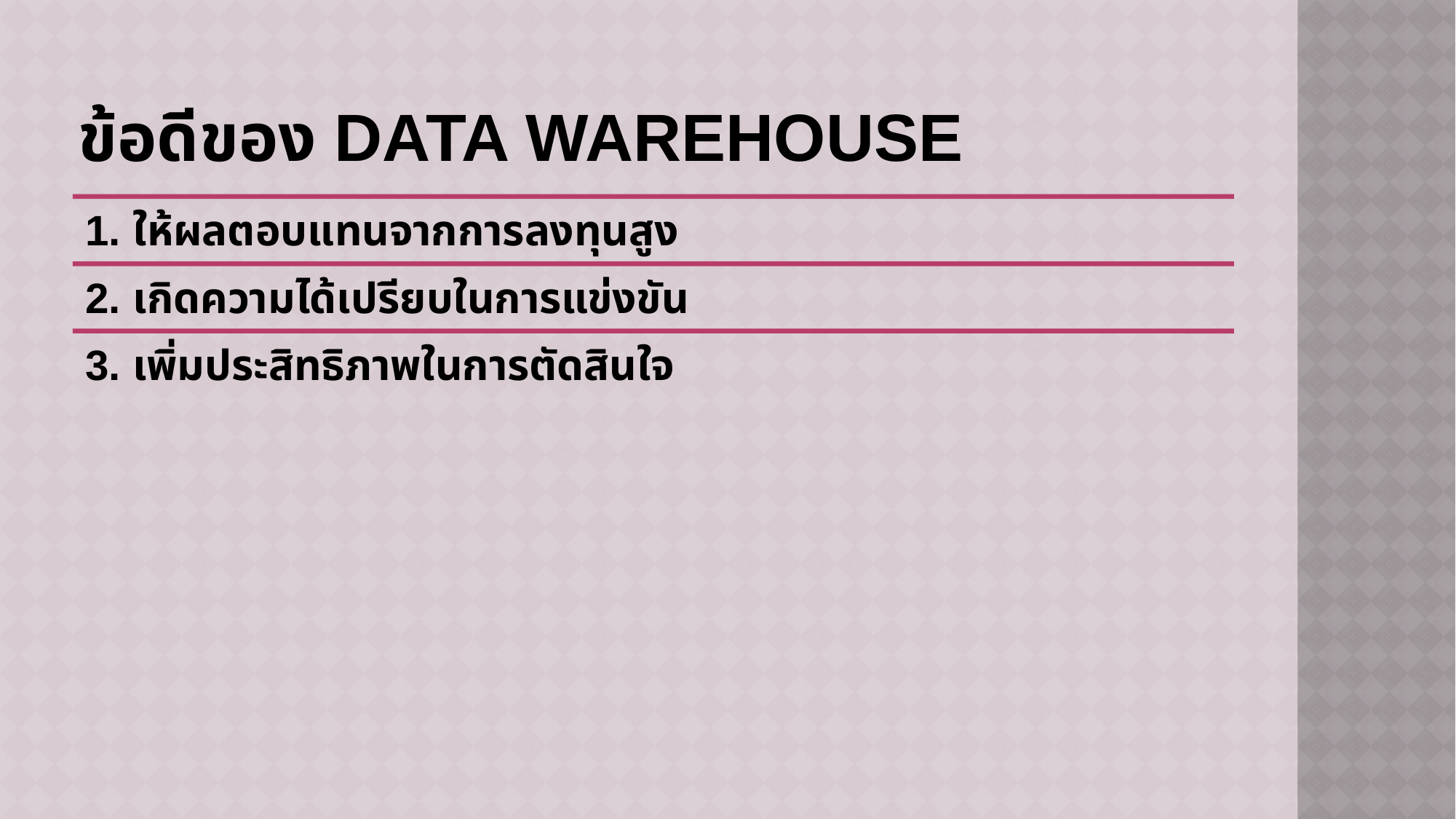

# ข้อดีของ Data Warehouse
1. ให้ผลตอบแทนจากการลงทุนสูง
2. เกิดความได้เปรียบในการแข่งขัน
3. เพิ่มประสิทธิภาพในการตัดสินใจ